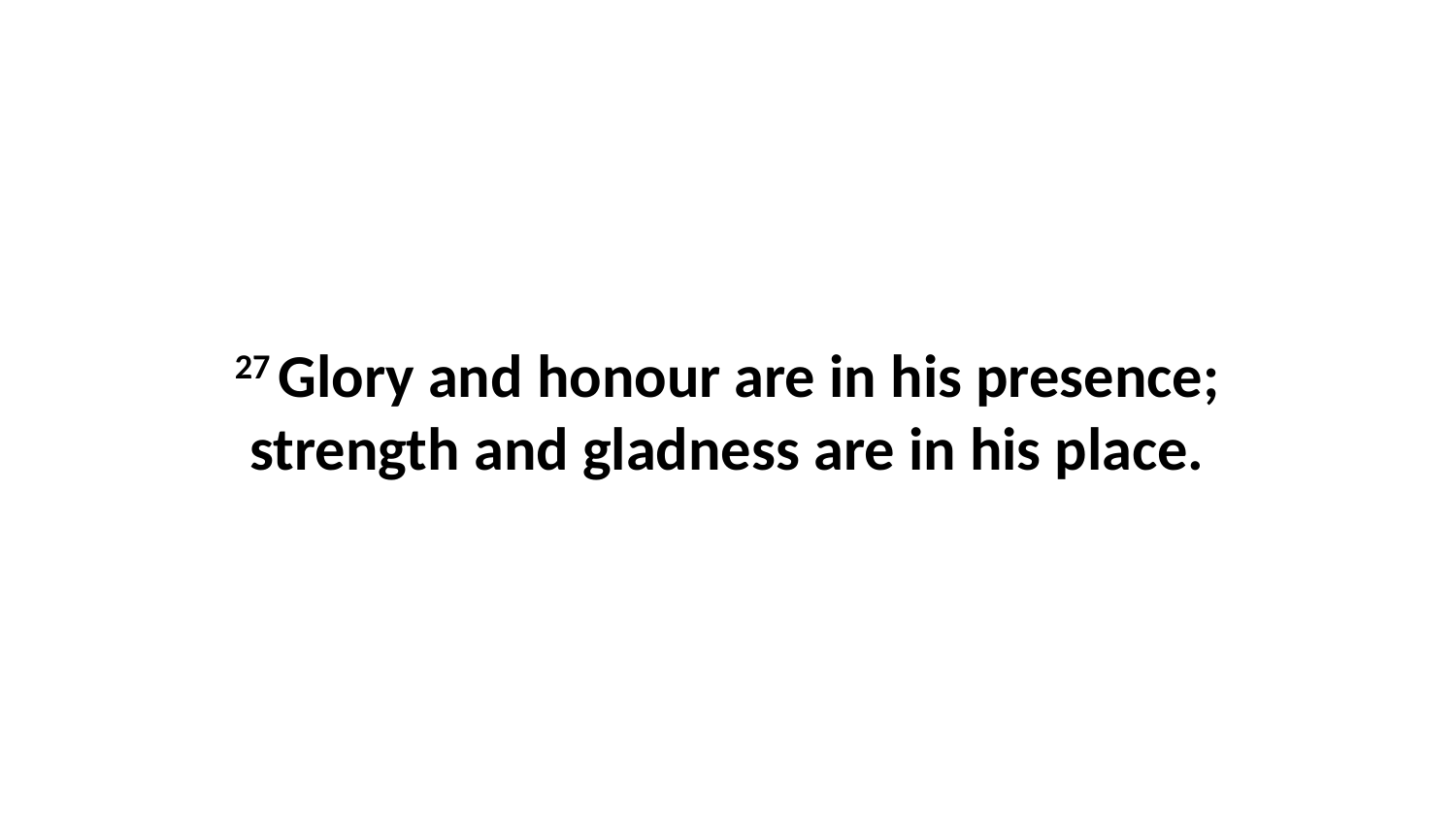

27 Glory and honour are in his presence; strength and gladness are in his place.